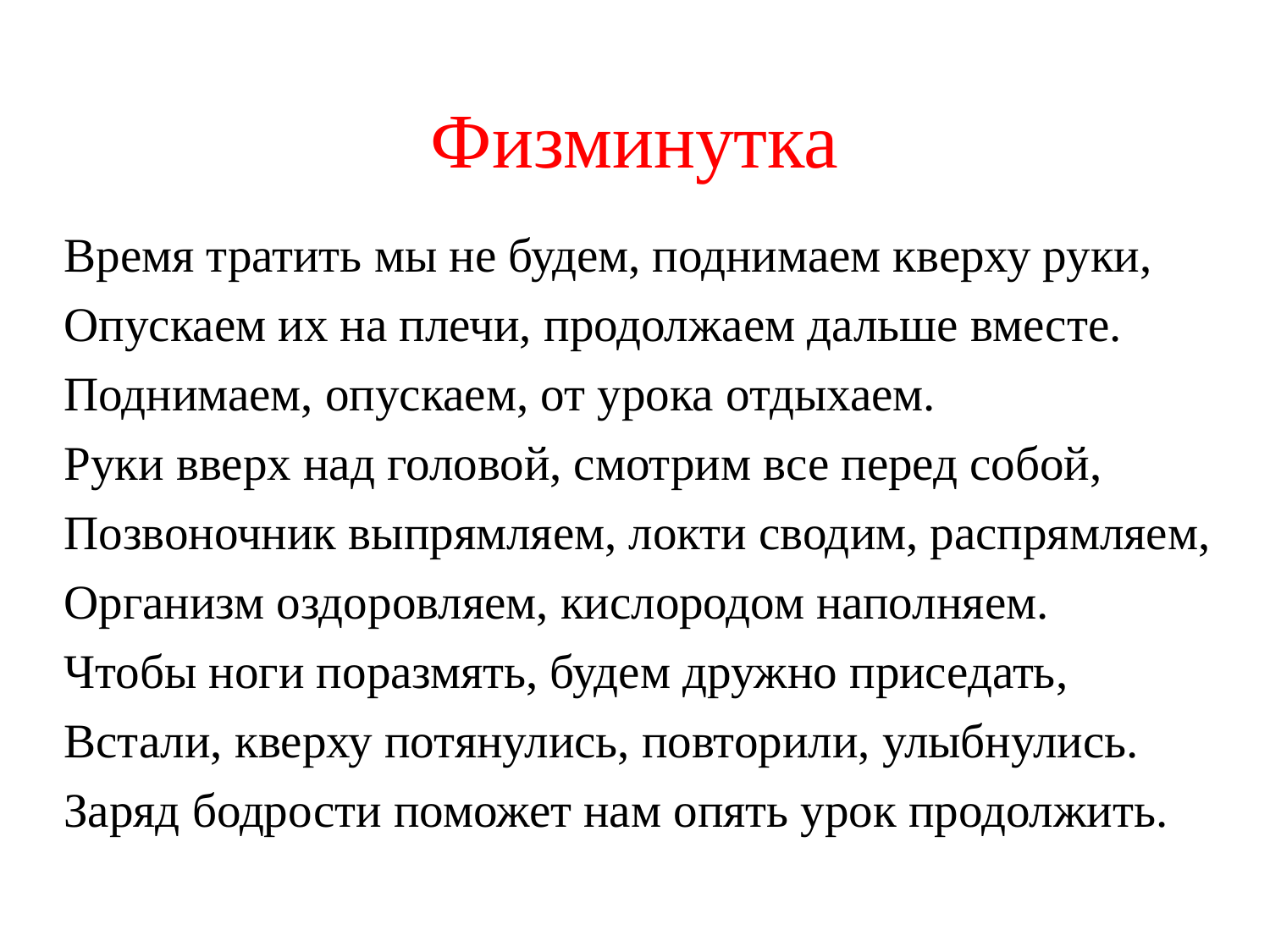

# Физминутка
Время тратить мы не будем, поднимаем кверху руки,
Опускаем их на плечи, продолжаем дальше вместе.
Поднимаем, опускаем, от урока отдыхаем.
Руки вверх над головой, смотрим все перед собой,
Позвоночник выпрямляем, локти сводим, распрямляем,
Организм оздоровляем, кислородом наполняем.
Чтобы ноги поразмять, будем дружно приседать,
Встали, кверху потянулись, повторили, улыбнулись.
Заряд бодрости поможет нам опять урок продолжить.